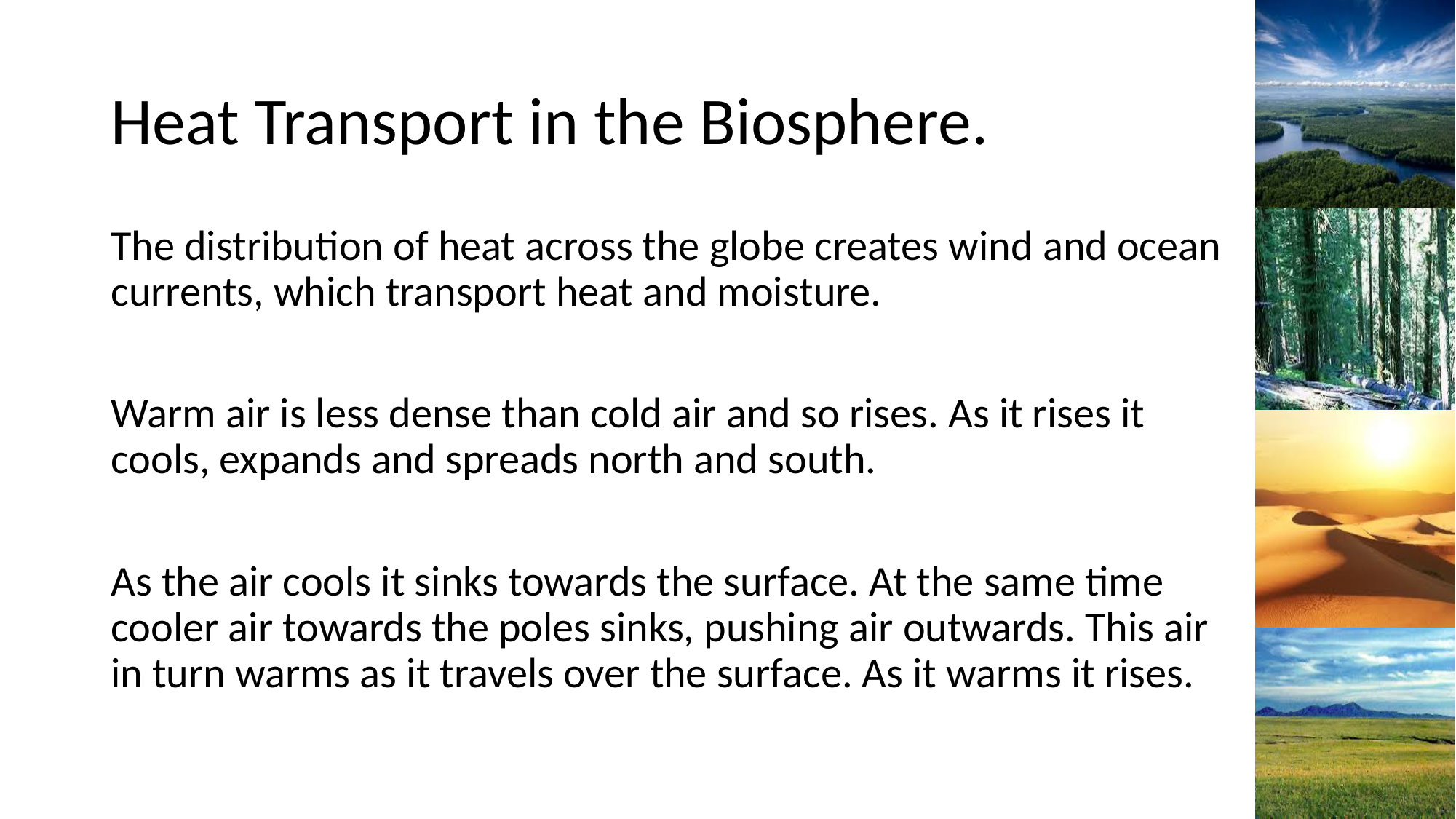

# Heat Transport in the Biosphere.
The distribution of heat across the globe creates wind and ocean currents, which transport heat and moisture.

Warm air is less dense than cold air and so rises. As it rises it cools, expands and spreads north and south.

As the air cools it sinks towards the surface. At the same time cooler air towards the poles sinks, pushing air outwards. This air in turn warms as it travels over the surface. As it warms it rises.